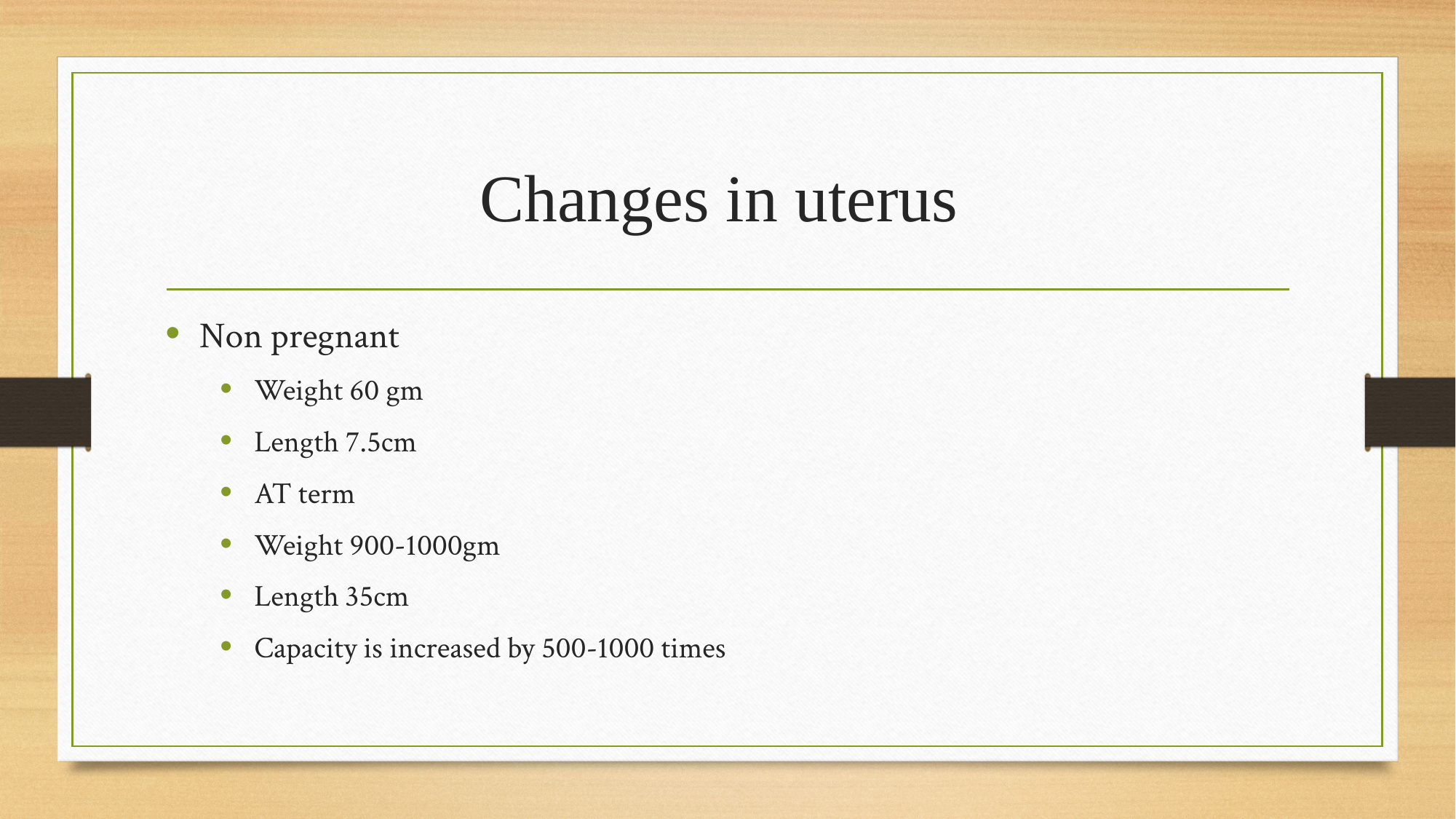

# Changes in uterus
Non pregnant
Weight 60 gm
Length 7.5cm
AT term
Weight 900-1000gm
Length 35cm
Capacity is increased by 500-1000 times